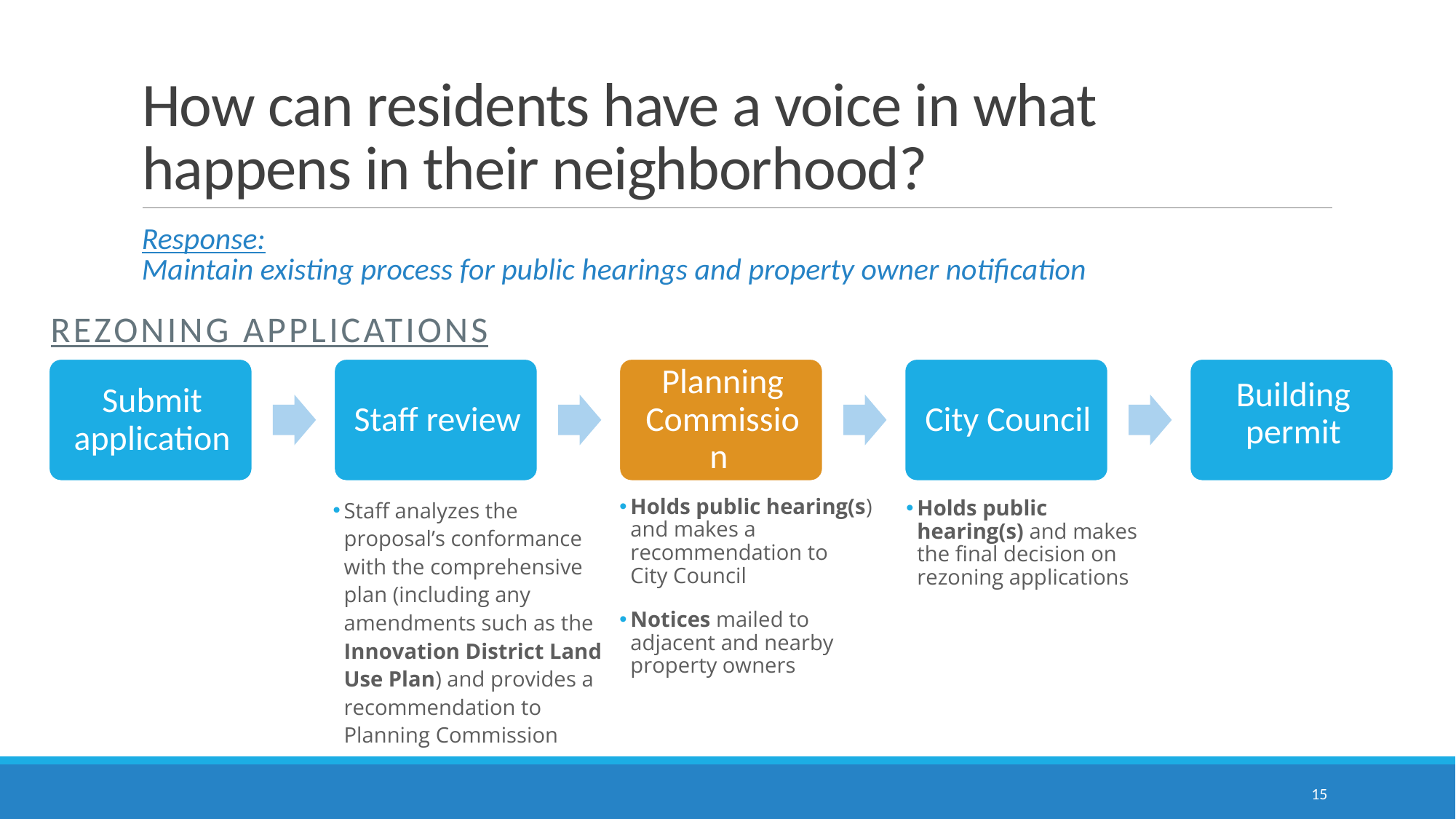

# How can residents have a voice in what happens in their neighborhood?
Response:
Maintain existing process for public hearings and property owner notification

Submit application

Staff review

Planning Commission

City Council

Building permit
Rezoning applications
Staff analyzes the proposal’s conformance with the comprehensive plan (including any amendments such as the Innovation District Land Use Plan) and provides a recommendation to Planning Commission
Holds public hearing(s) and makes a recommendation to   City Council
Notices mailed to adjacent and nearby property owners
Holds public hearing(s) and makes the final decision on rezoning applications
15